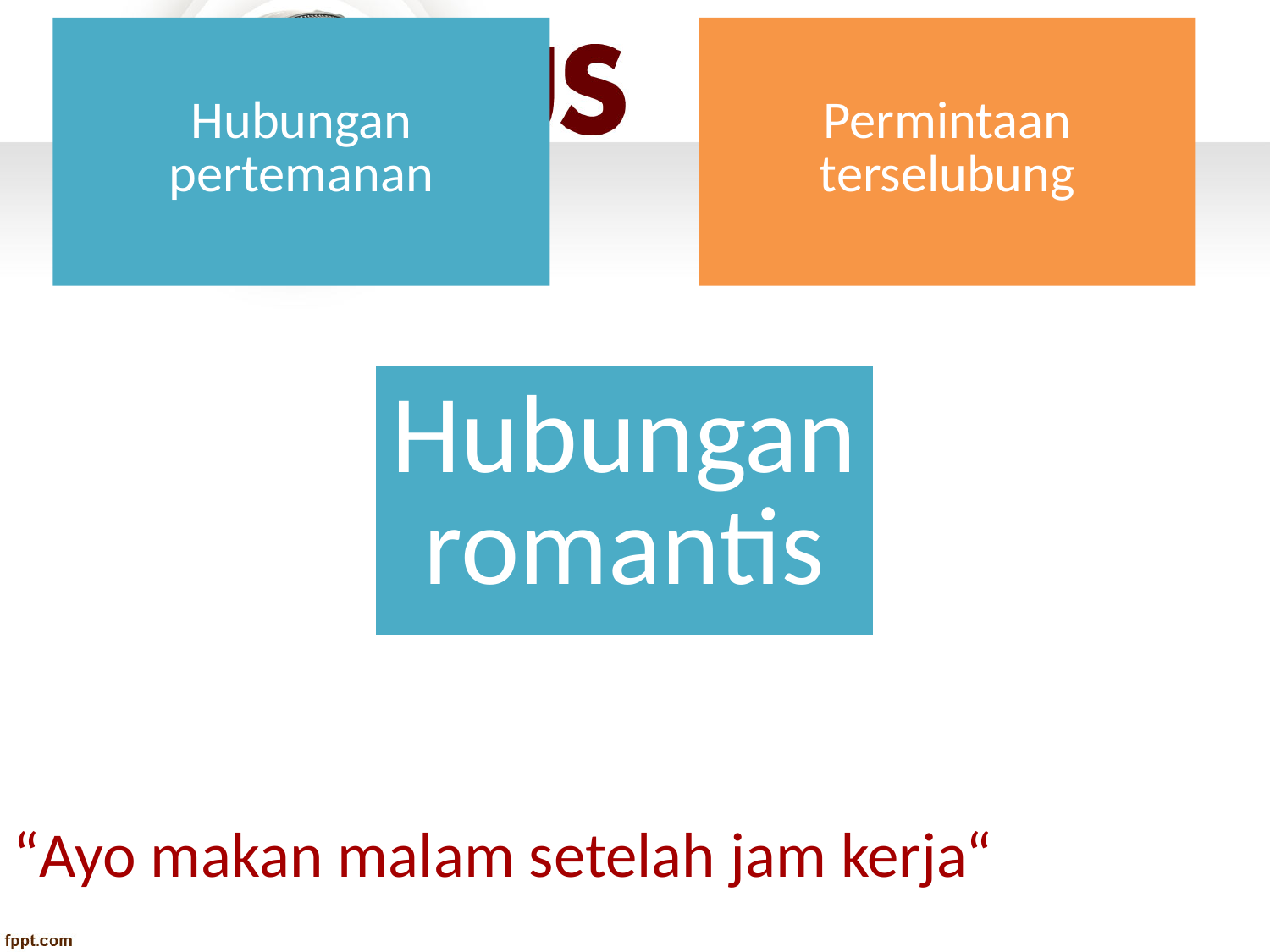

Hubungan pertemanan
Permintaan terselubung
Hubungan romantis

# “Ayo makan malam setelah jam kerja“